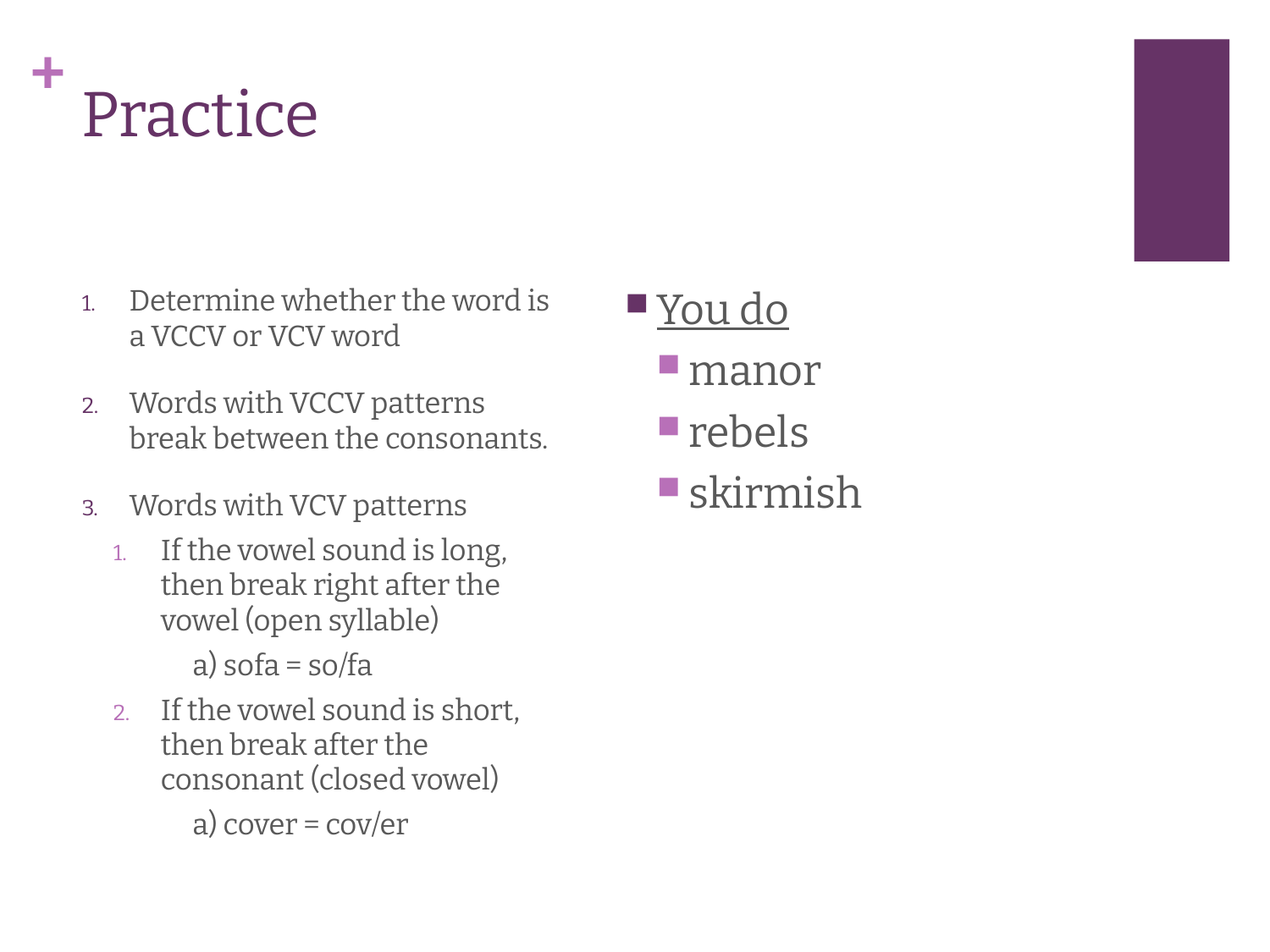

# Practice
Determine whether the word is a VCCV or VCV word
Words with VCCV patterns break between the consonants.
Words with VCV patterns
If the vowel sound is long, then break right after the vowel (open syllable)
	a) sofa = so/fa
If the vowel sound is short, then break after the consonant (closed vowel)
	a) cover = cov/er

You do
manor
rebels
skirmish